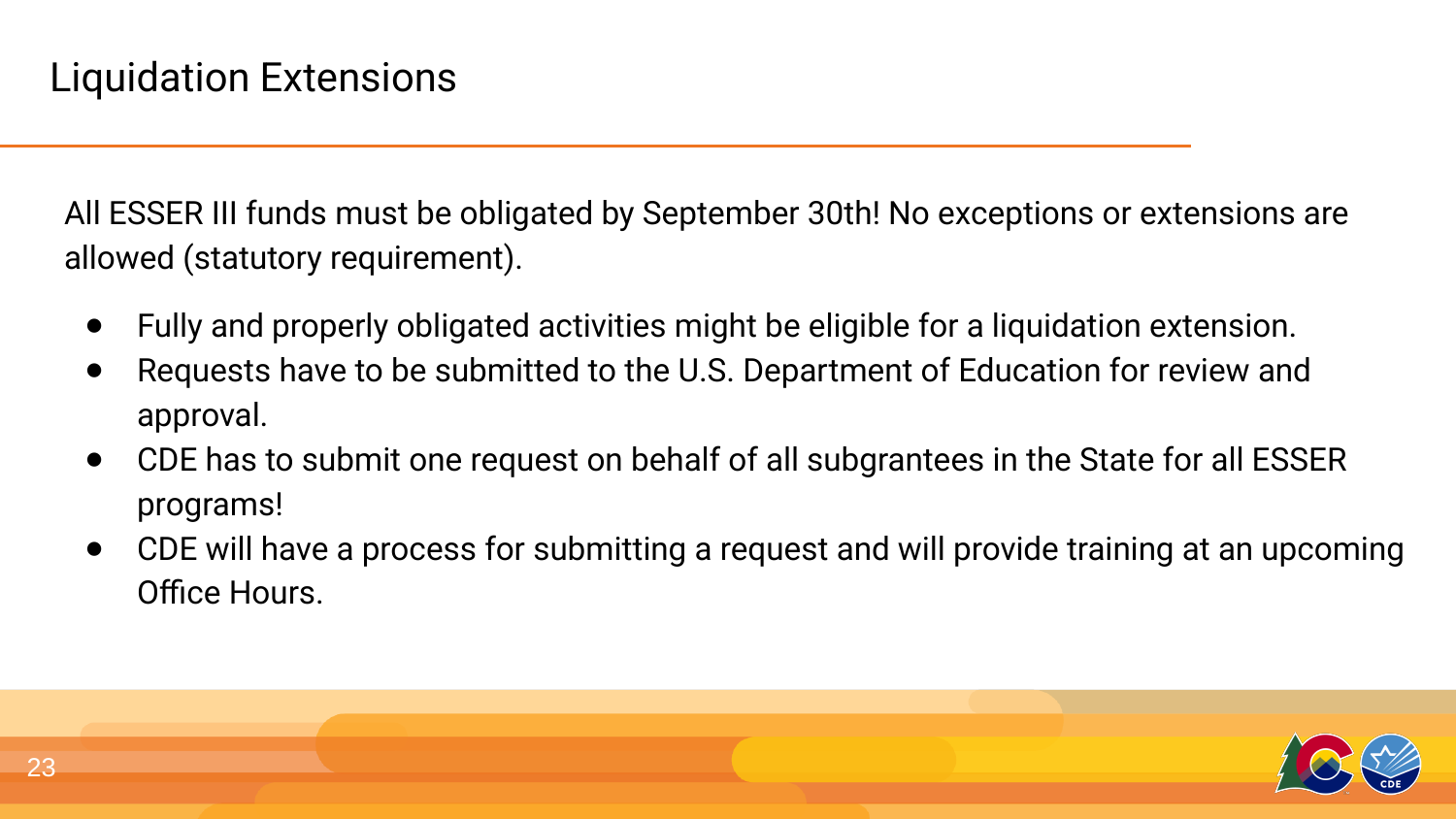

# Liquidation Extensions
All ESSER III funds must be obligated by September 30th! No exceptions or extensions are allowed (statutory requirement).
Fully and properly obligated activities might be eligible for a liquidation extension.
Requests have to be submitted to the U.S. Department of Education for review and approval.
CDE has to submit one request on behalf of all subgrantees in the State for all ESSER programs!
CDE will have a process for submitting a request and will provide training at an upcoming Office Hours.